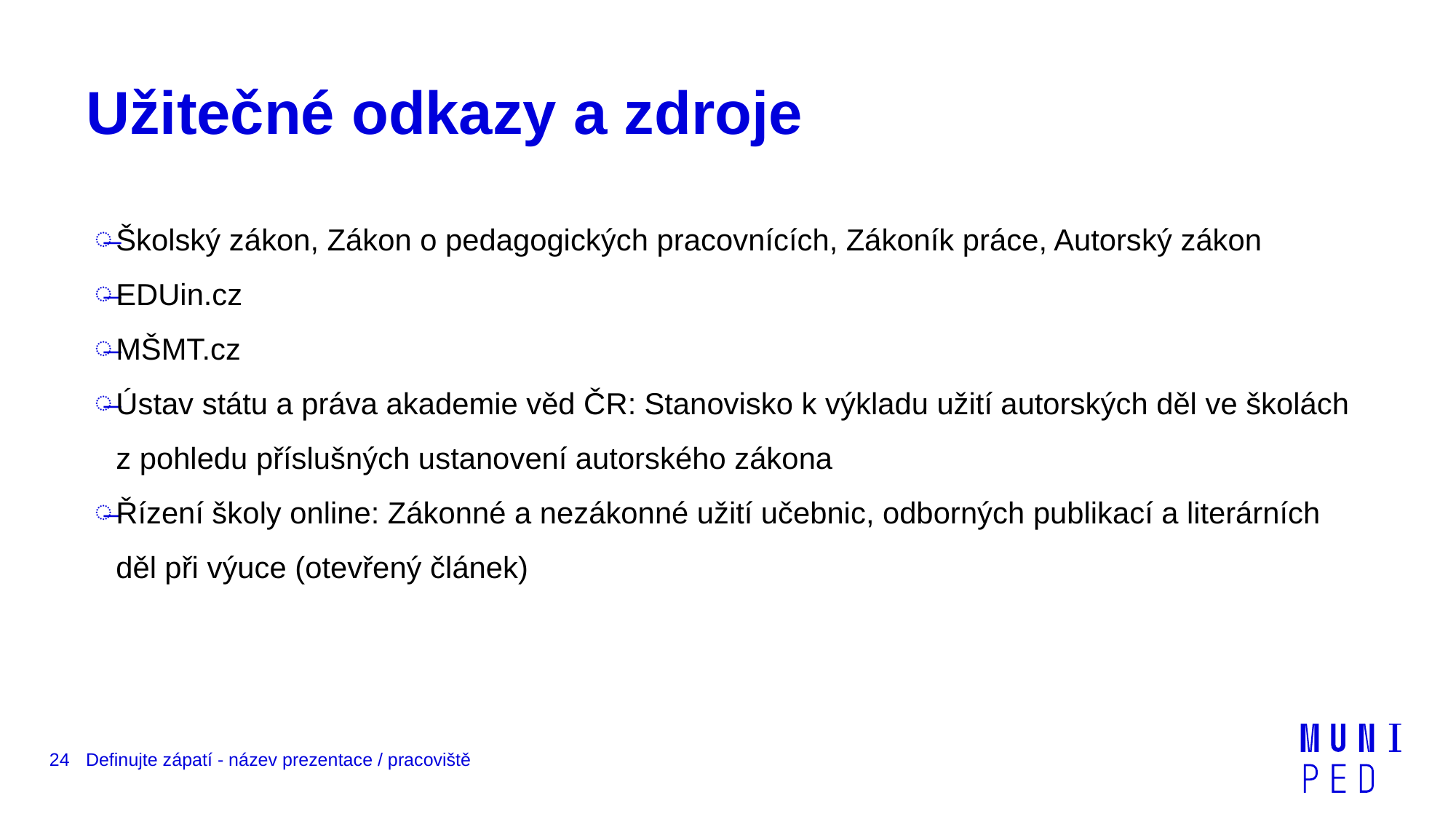

# Užitečné odkazy a zdroje
Školský zákon, Zákon o pedagogických pracovnících, Zákoník práce, Autorský zákon
EDUin.cz
MŠMT.cz
Ústav státu a práva akademie věd ČR: Stanovisko k výkladu užití autorských děl ve školách z pohledu příslušných ustanovení autorského zákona
Řízení školy online: Zákonné a nezákonné užití učebnic, odborných publikací a literárních děl při výuce (otevřený článek)

24
Definujte zápatí - název prezentace / pracoviště